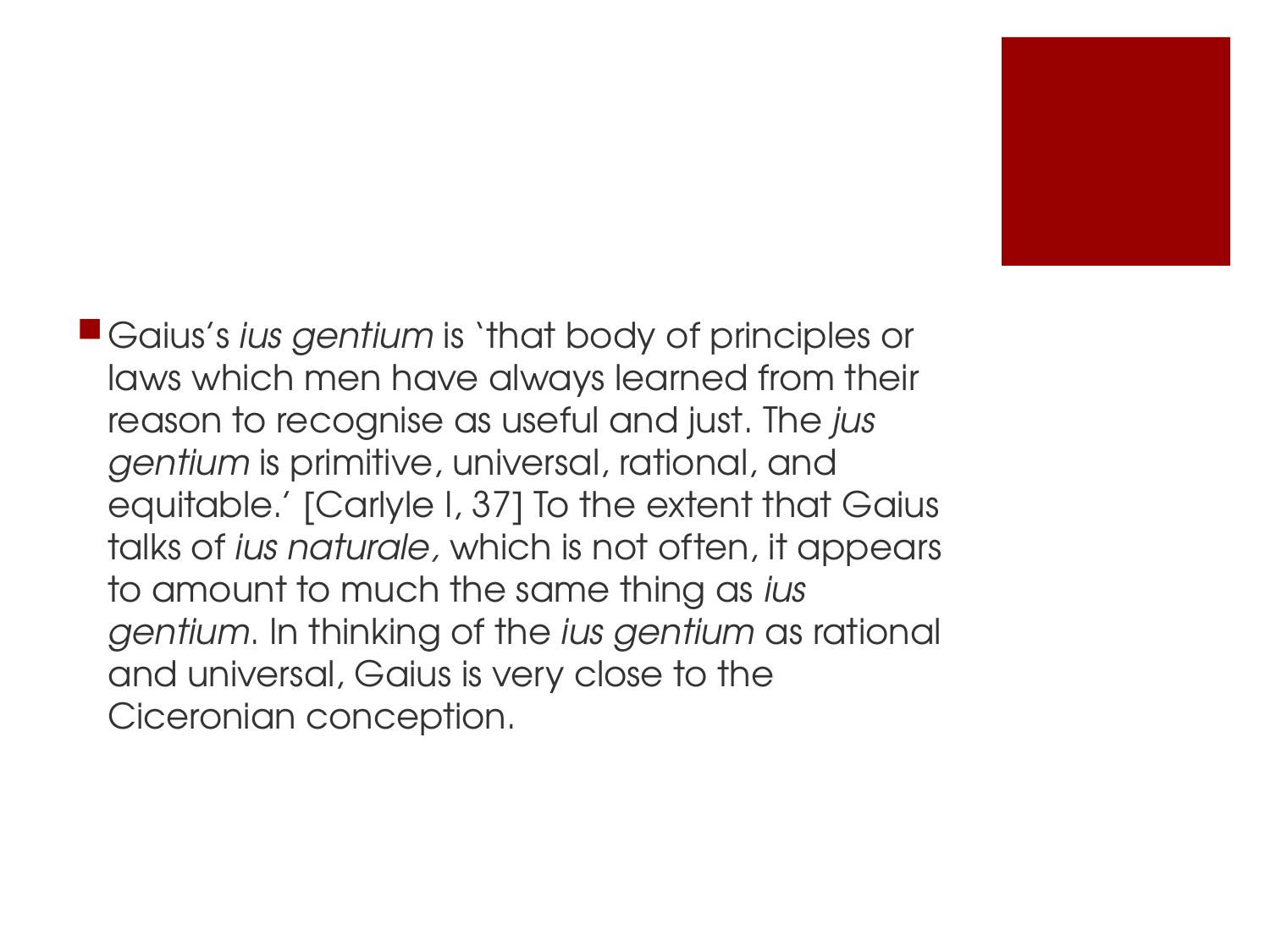

#
Gaius’s ius gentium is ‘that body of principles or laws which men have always learned from their reason to recognise as useful and just. The jus gentium is primitive, universal, rational, and equitable.’ [Carlyle I, 37] To the extent that Gaius talks of ius naturale, which is not often, it appears to amount to much the same thing as ius gentium. In thinking of the ius gentium as rational and universal, Gaius is very close to the Ciceronian conception.